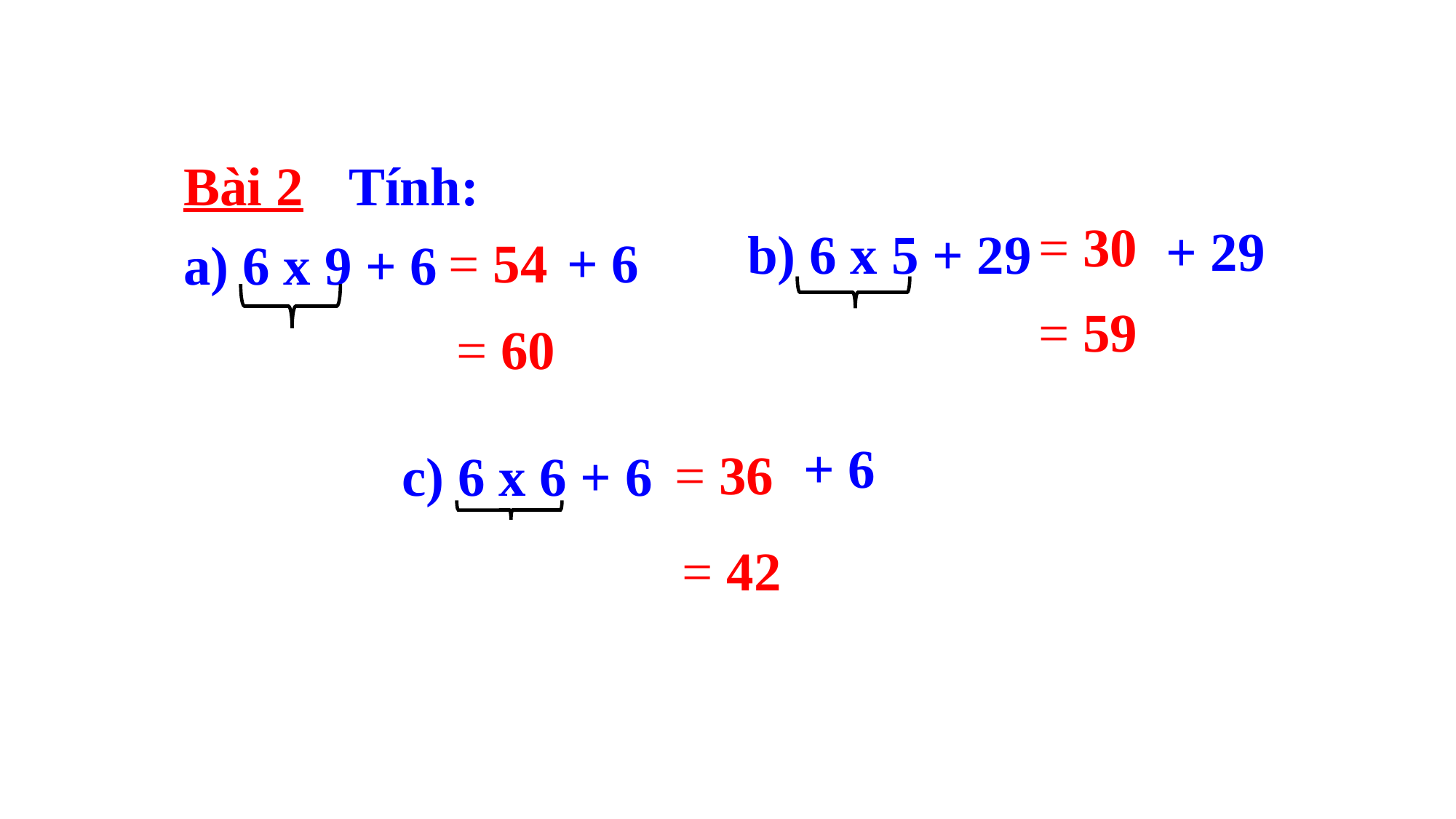

Bài 2
 Tính:
= 30
+ 29
b) 6 x 5 + 29
= 54
+ 6
a) 6 x 9 + 6

= 59
= 60
+ 6
= 36
c) 6 x 6 + 6

= 42